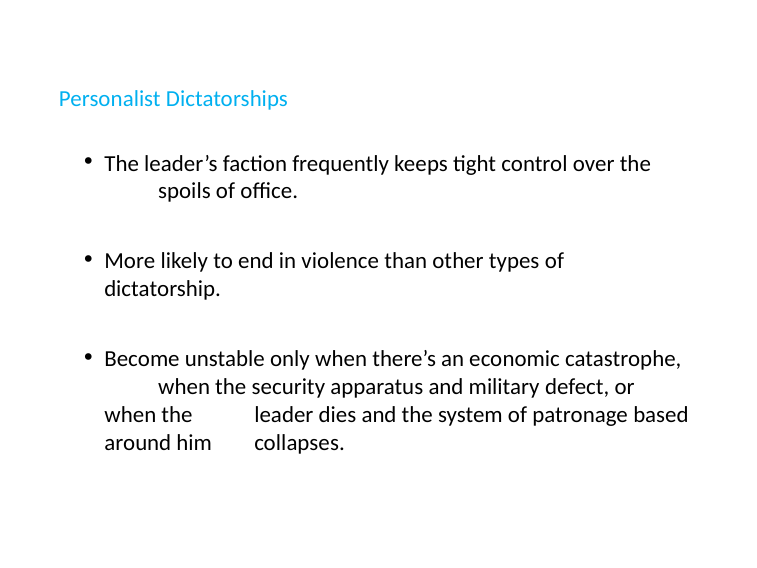

Personalist Dictatorships

The leader’s faction frequently keeps tight control over the 	spoils of office.

More likely to end in violence than other types of dictatorship.

Become unstable only when there’s an economic catastrophe, 	when the security apparatus and military defect, or when the 	leader dies and the system of patronage based around him 	collapses.